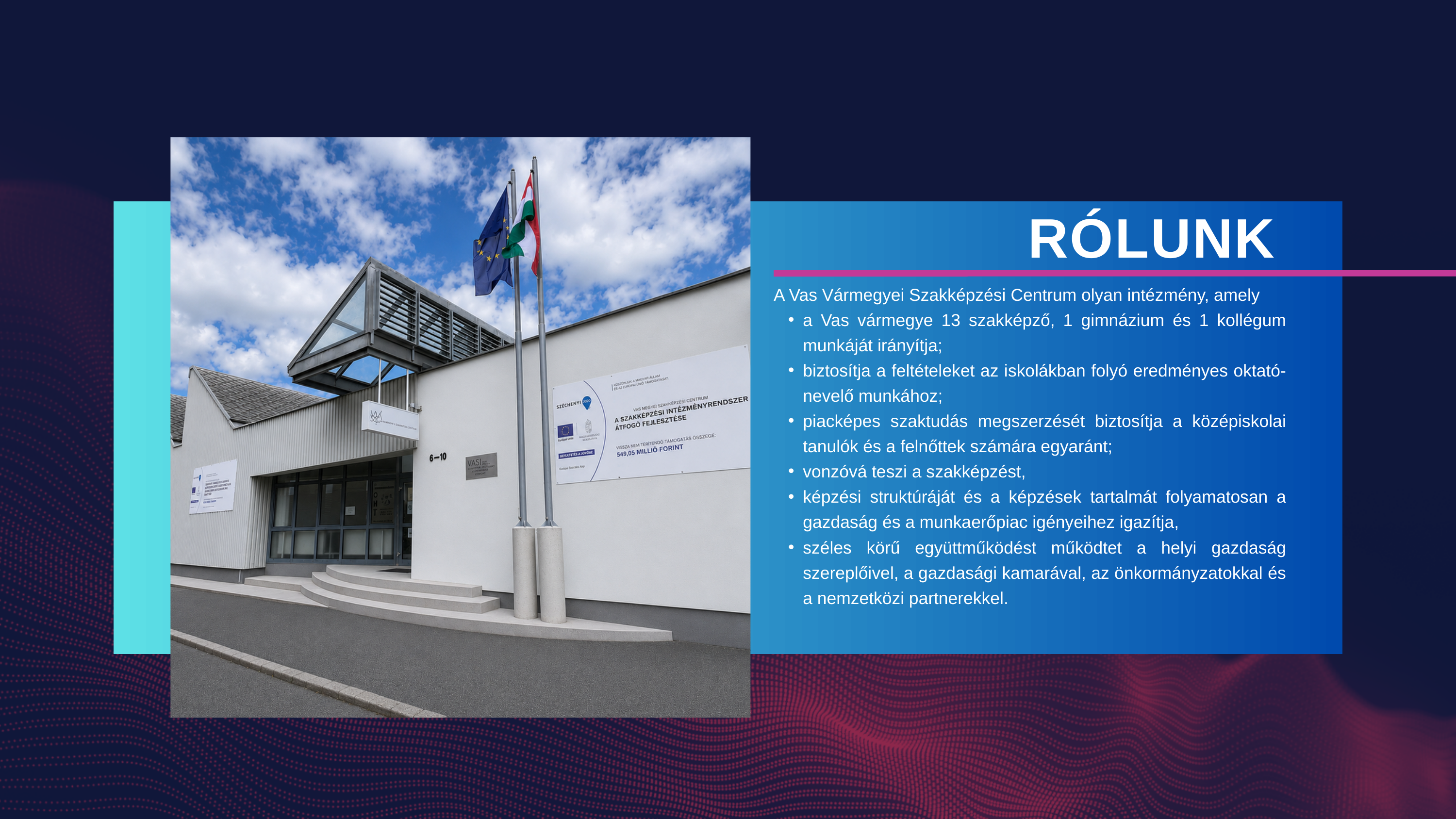

RÓLUNK

A Vas Vármegyei Szakképzési Centrum olyan intézmény, amely
a Vas vármegye 13 szakképző, 1 gimnázium és 1 kollégum munkáját irányítja;
biztosítja a feltételeket az iskolákban folyó eredményes oktató-nevelő munkához;
piacképes szaktudás megszerzését biztosítja a középiskolai tanulók és a felnőttek számára egyaránt;
vonzóvá teszi a szakképzést,
képzési struktúráját és a képzések tartalmát folyamatosan a gazdaság és a munkaerőpiac igényeihez igazítja,
széles körű együttműködést működtet a helyi gazdaság szereplőivel, a gazdasági kamarával, az önkormányzatokkal és a nemzetközi partnerekkel.